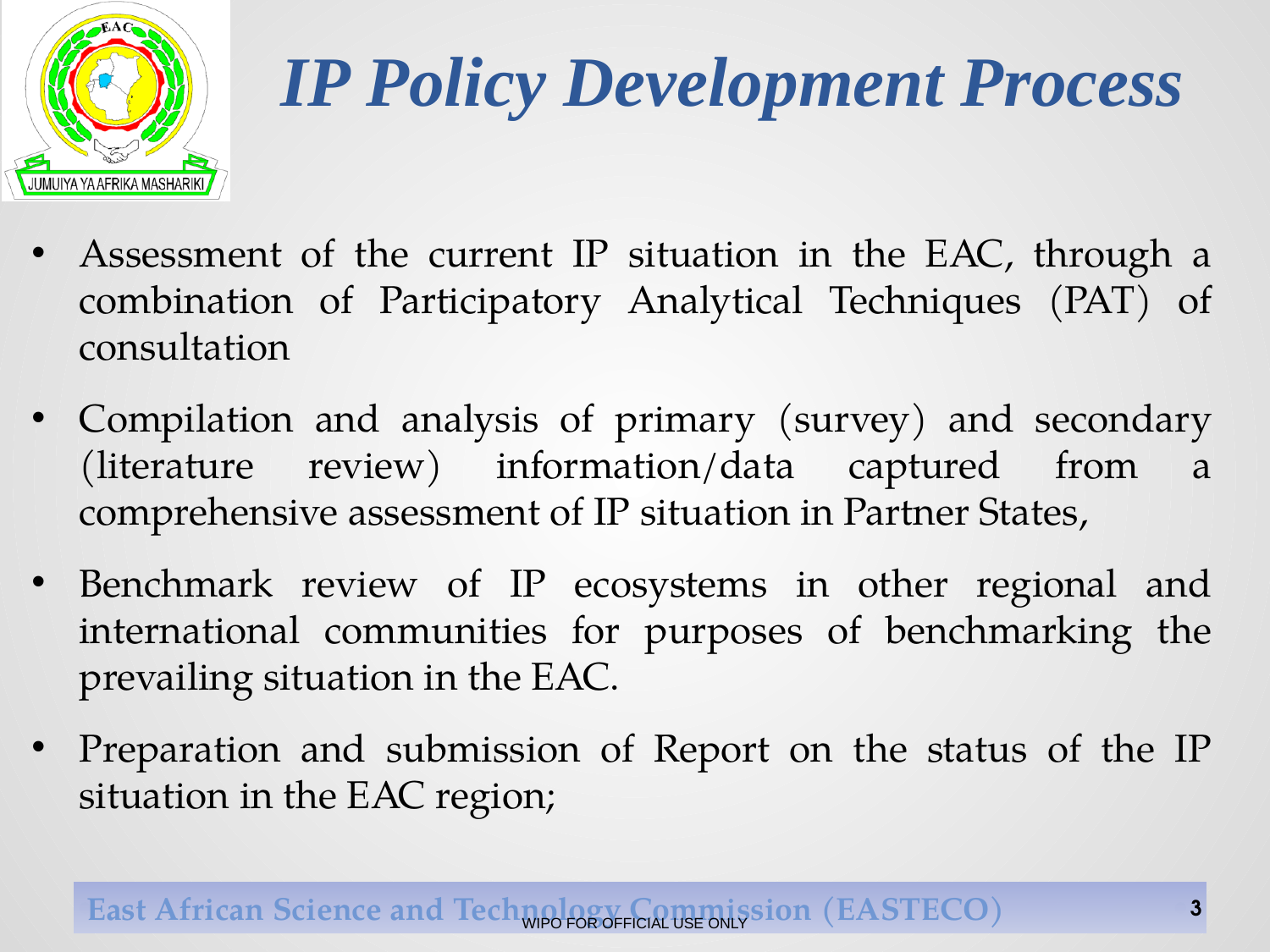

# IP Policy Development Process
Assessment of the current IP situation in the EAC, through a combination of Participatory Analytical Techniques (PAT) of consultation

Compilation and analysis of primary (survey) and secondary (literature review) information/data captured from a comprehensive assessment of IP situation in Partner States,

Benchmark review of IP ecosystems in other regional and international communities for purposes of benchmarking the prevailing situation in the EAC.

Preparation and submission of Report on the status of the IP situation in the EAC region;
3